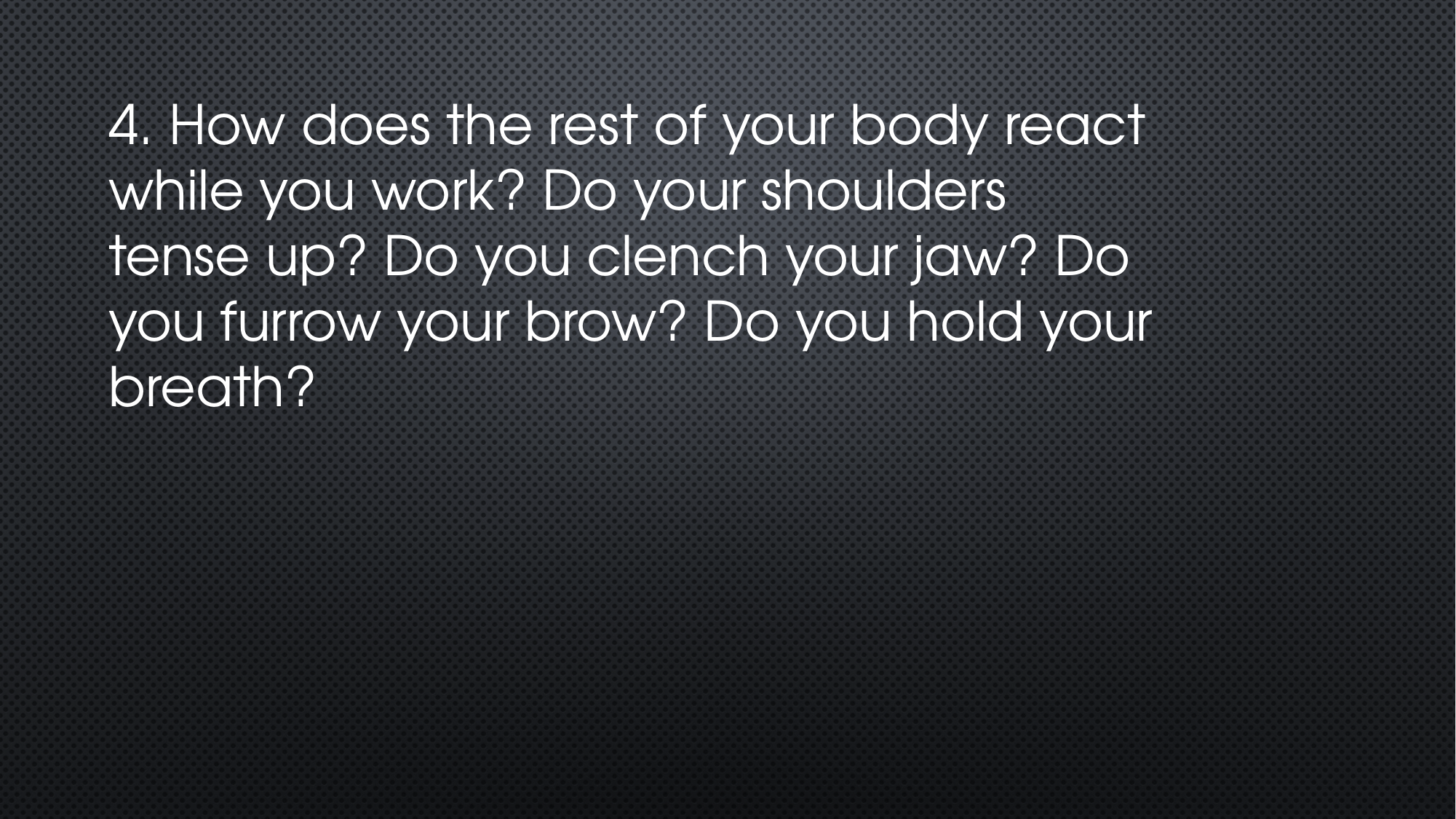

4. How does the rest of your body react while you work? Do your shoulders tense up? Do you clench your jaw? Do you furrow your brow? Do you hold your breath?